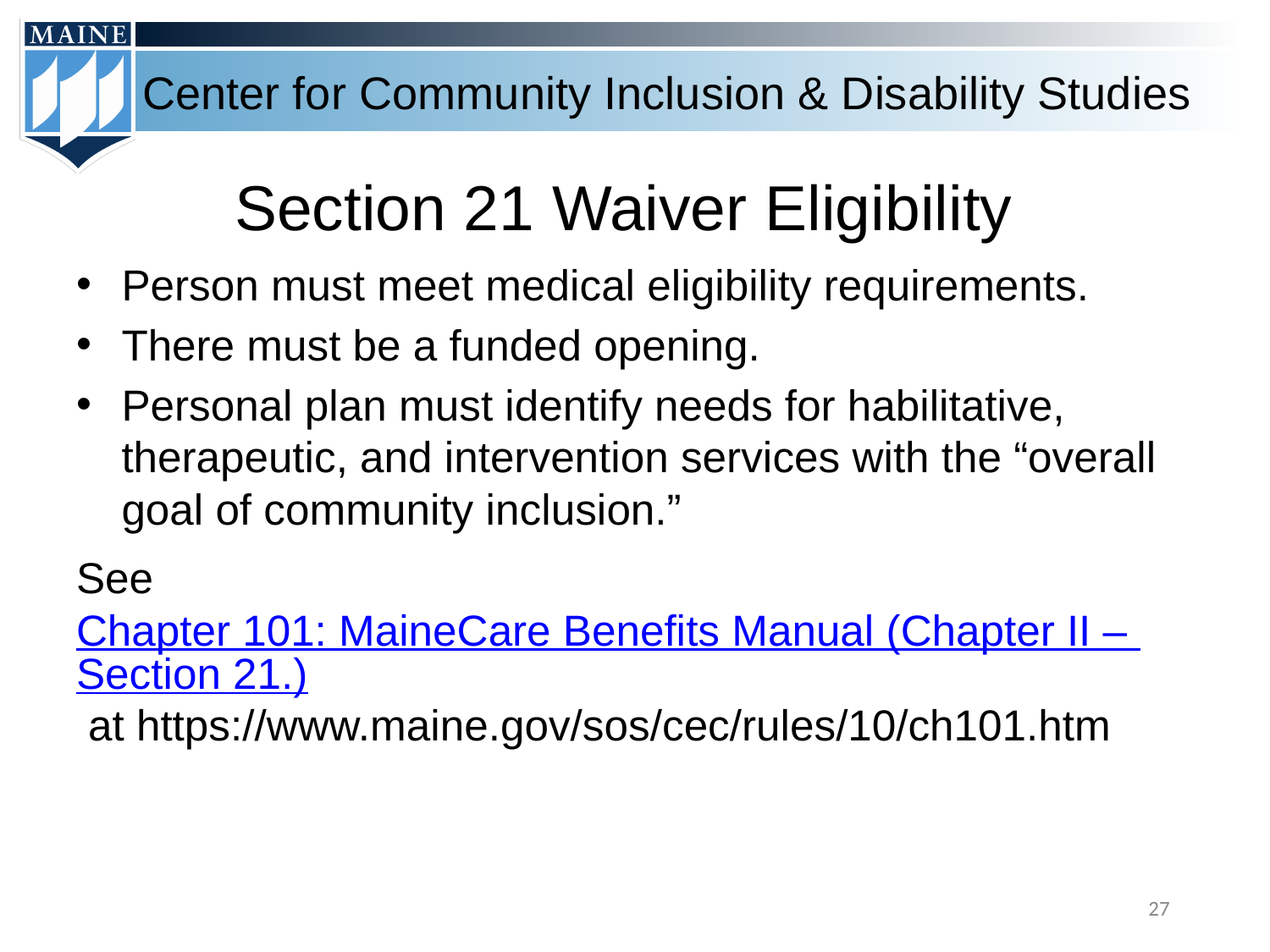

# Section 21 Waiver Eligibility
Person must meet medical eligibility requirements.
There must be a funded opening.
Personal plan must identify needs for habilitative, therapeutic, and intervention services with the “overall goal of community inclusion.”
See Chapter 101: MaineCare Benefits Manual (Chapter II – Section 21.) at https://www.maine.gov/sos/cec/rules/10/ch101.htm
27